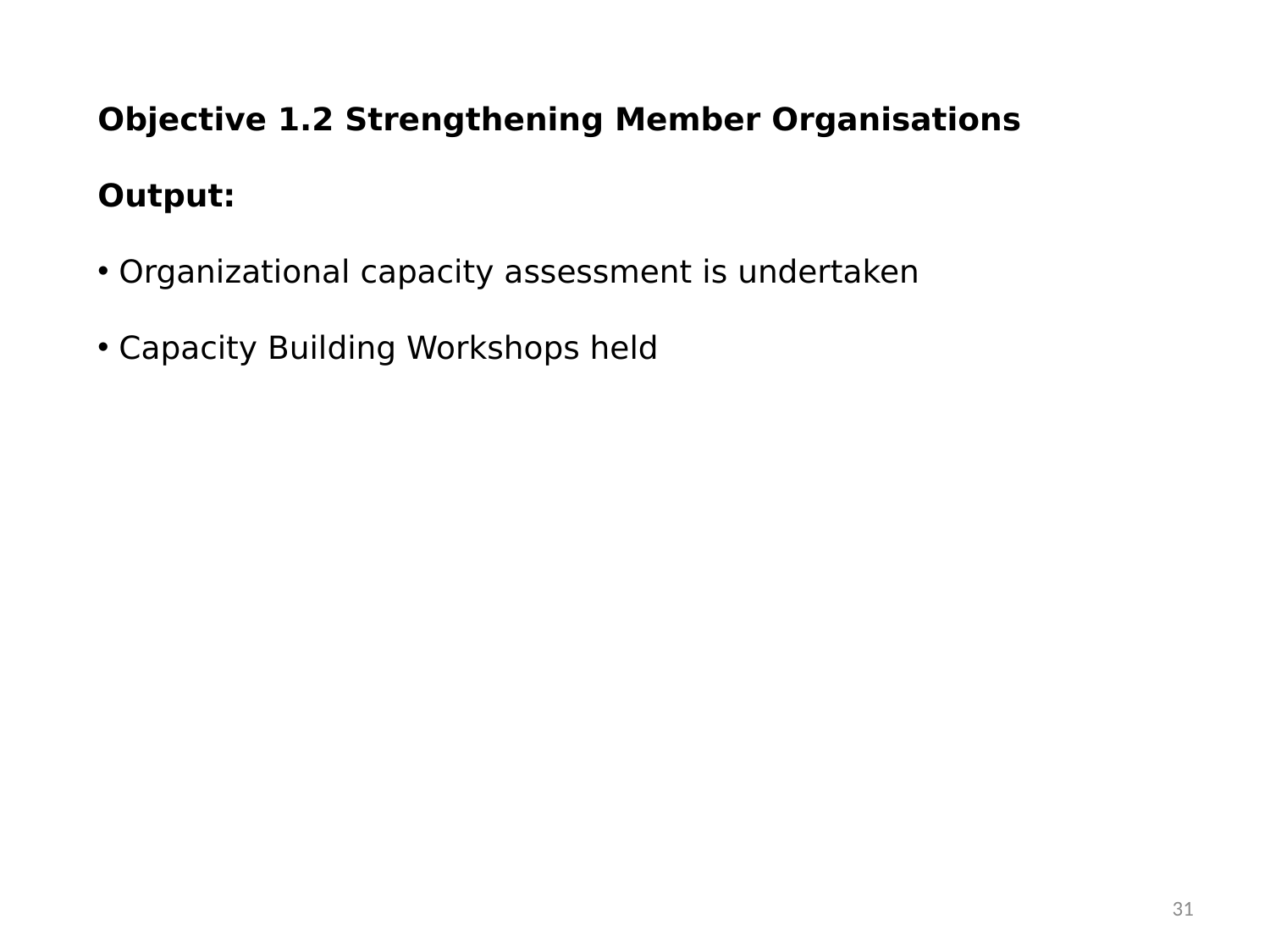

Objective 1.2 Strengthening Member Organisations

Output:

 Organizational capacity assessment is undertaken

 Capacity Building Workshops held

31